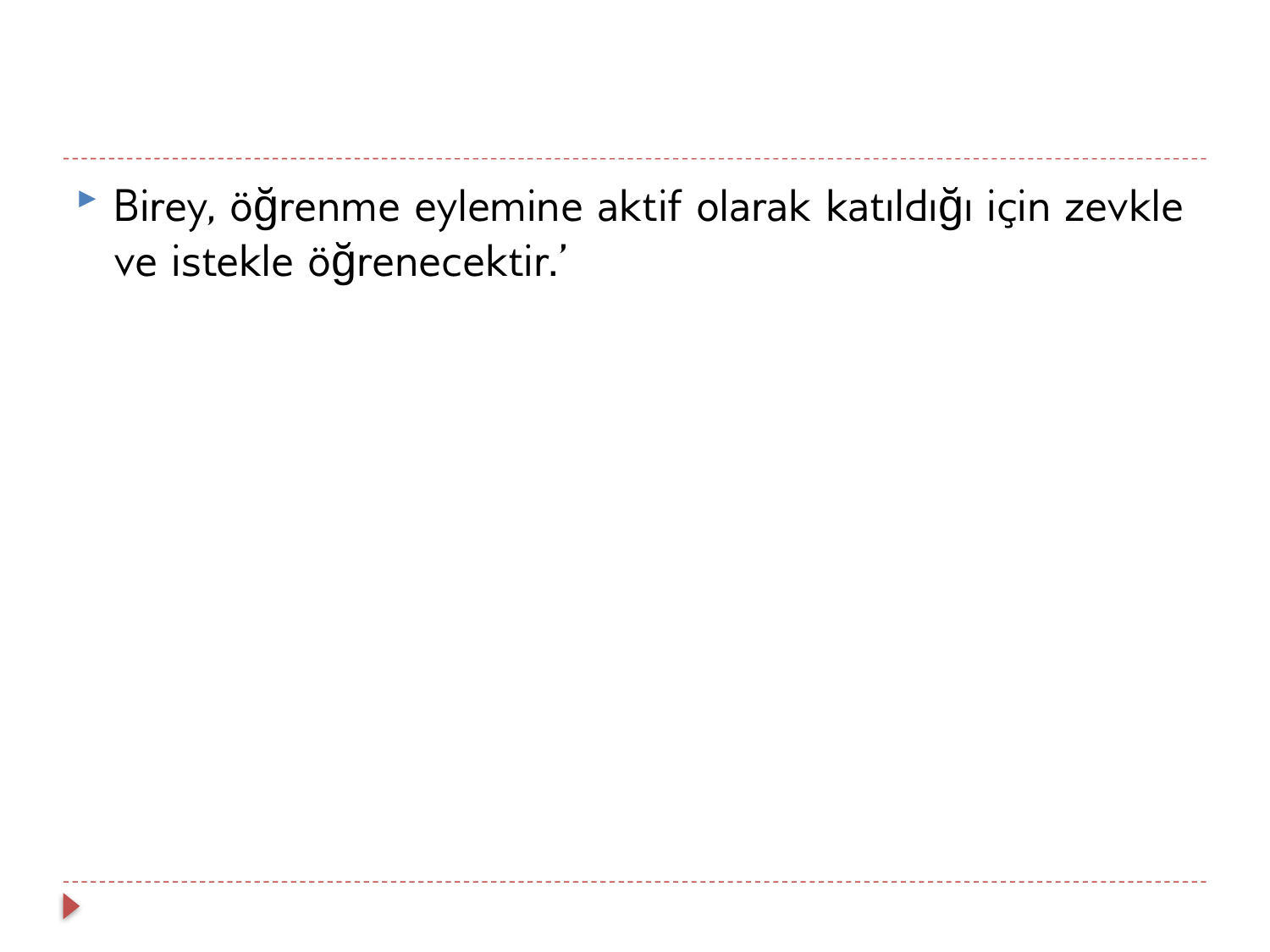

#
Birey, öğrenme eylemine aktif olarak katıldığı için zevkle ve istekle öğrenecektir.’